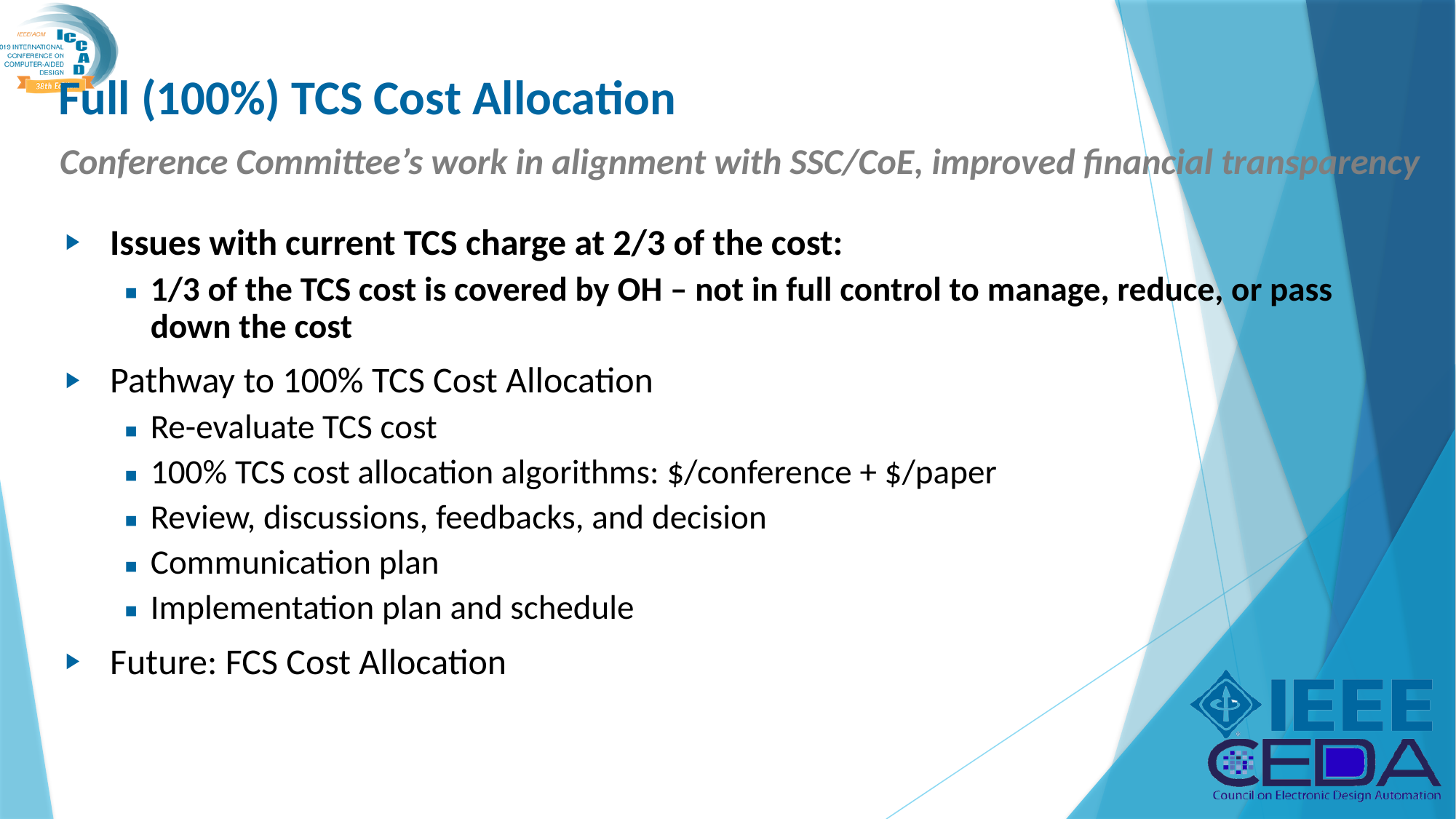

# Full (100%) TCS Cost Allocation
Conference Committee’s work in alignment with SSC/CoE, improved financial transparency
Issues with current TCS charge at 2/3 of the cost:
1/3 of the TCS cost is covered by OH – not in full control to manage, reduce, or pass down the cost
Pathway to 100% TCS Cost Allocation
Re-evaluate TCS cost
100% TCS cost allocation algorithms: $/conference + $/paper
Review, discussions, feedbacks, and decision
Communication plan
Implementation plan and schedule
Future: FCS Cost Allocation